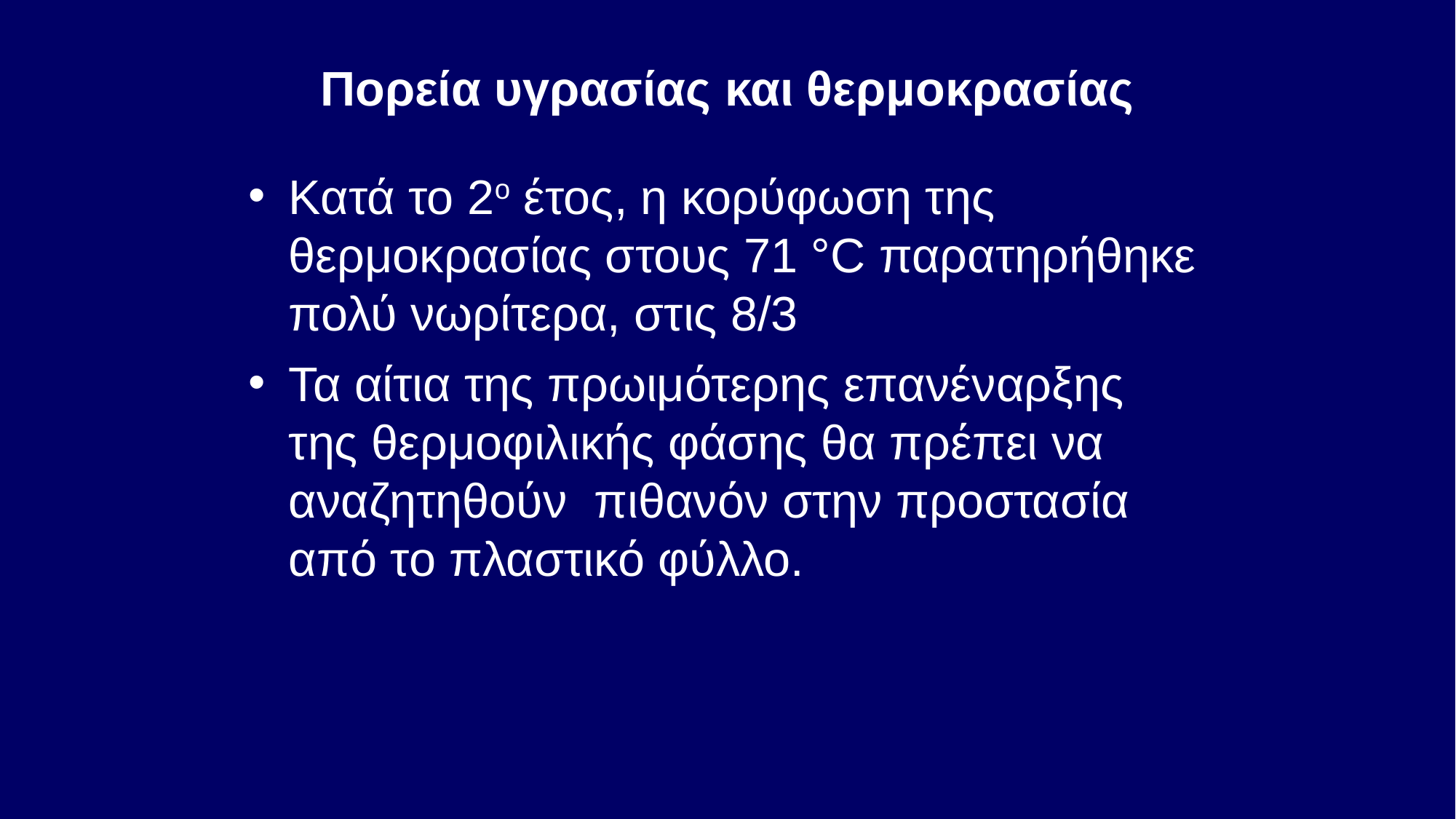

# Πορεία υγρασίας και θερμοκρασίας
Κατά το 2ο έτος, η κορύφωση της θερμοκρασίας στους 71 °C παρατηρήθηκε πολύ νωρίτερα, στις 8/3
Τα αίτια της πρωιμότερης επανέναρξης της θερμοφιλικής φάσης θα πρέπει να αναζητηθούν  πιθανόν στην προστασία από το πλαστικό φύλλο.
40